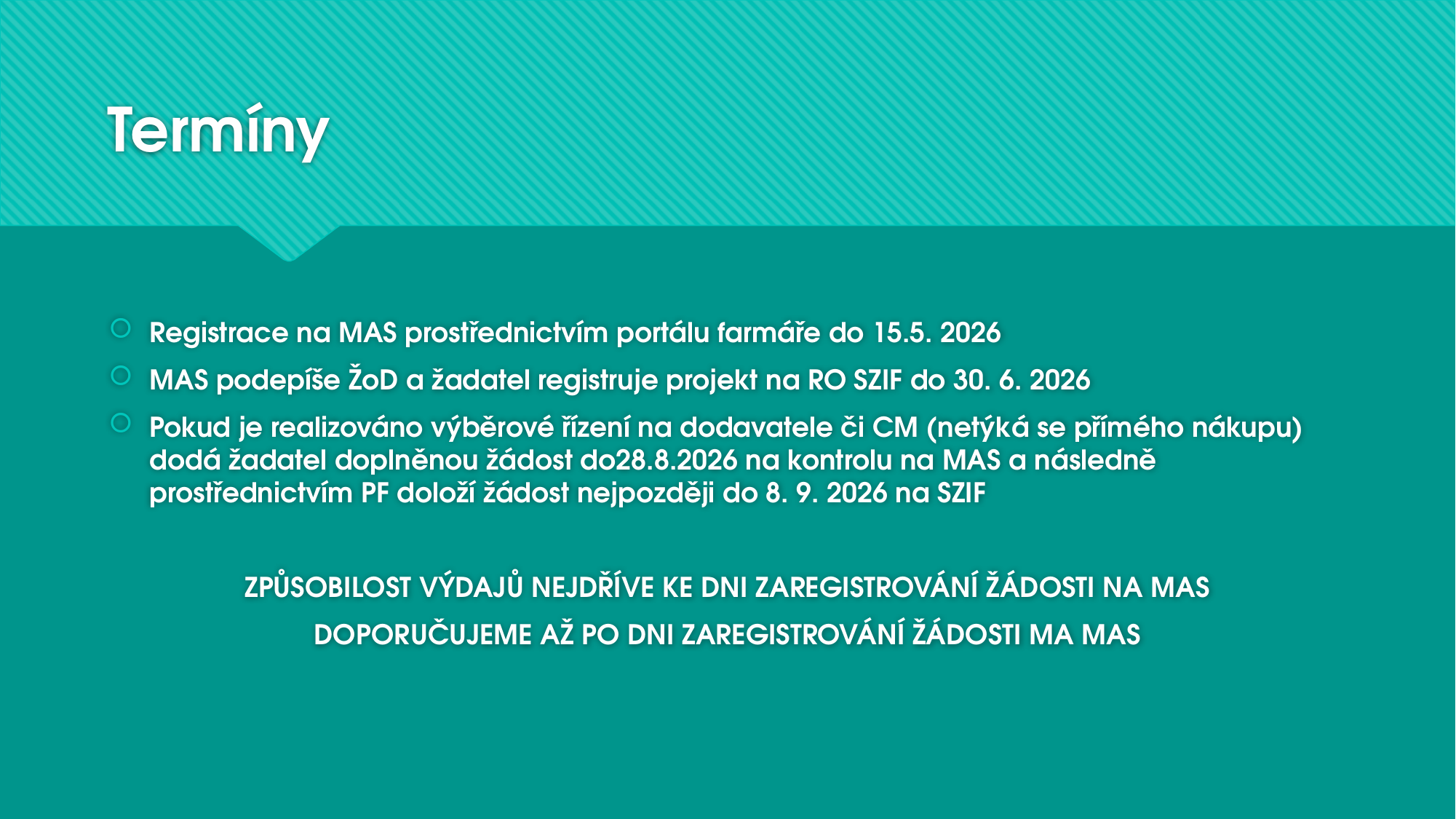

# Termíny
Registrace na MAS prostřednictvím portálu farmáře do 15.5. 2026
MAS podepíše ŽoD a žadatel registruje projekt na RO SZIF do 30. 6. 2026
Pokud je realizováno výběrové řízení na dodavatele či CM (netýká se přímého nákupu) dodá žadatel doplněnou žádost do28.8.2026 na kontrolu na MAS a následně prostřednictvím PF doloží žádost nejpozději do 8. 9. 2026 na SZIF

ZPŮSOBILOST VÝDAJŮ NEJDŘÍVE KE DNI ZAREGISTROVÁNÍ ŽÁDOSTI NA MAS
DOPORUČUJEME AŽ PO DNI ZAREGISTROVÁNÍ ŽÁDOSTI MA MAS